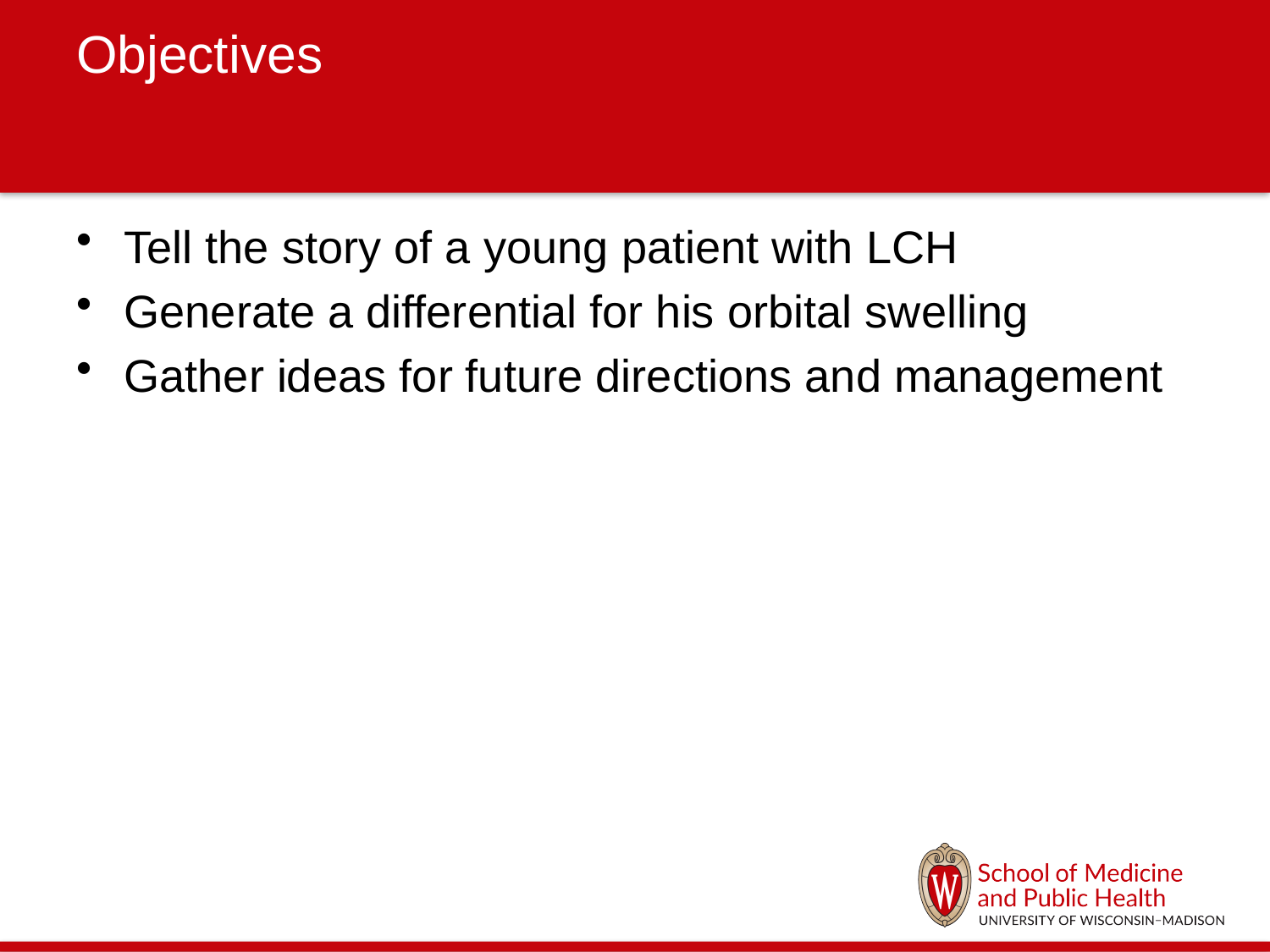

# Objectives
Tell the story of a young patient with LCH
Generate a differential for his orbital swelling
Gather ideas for future directions and management